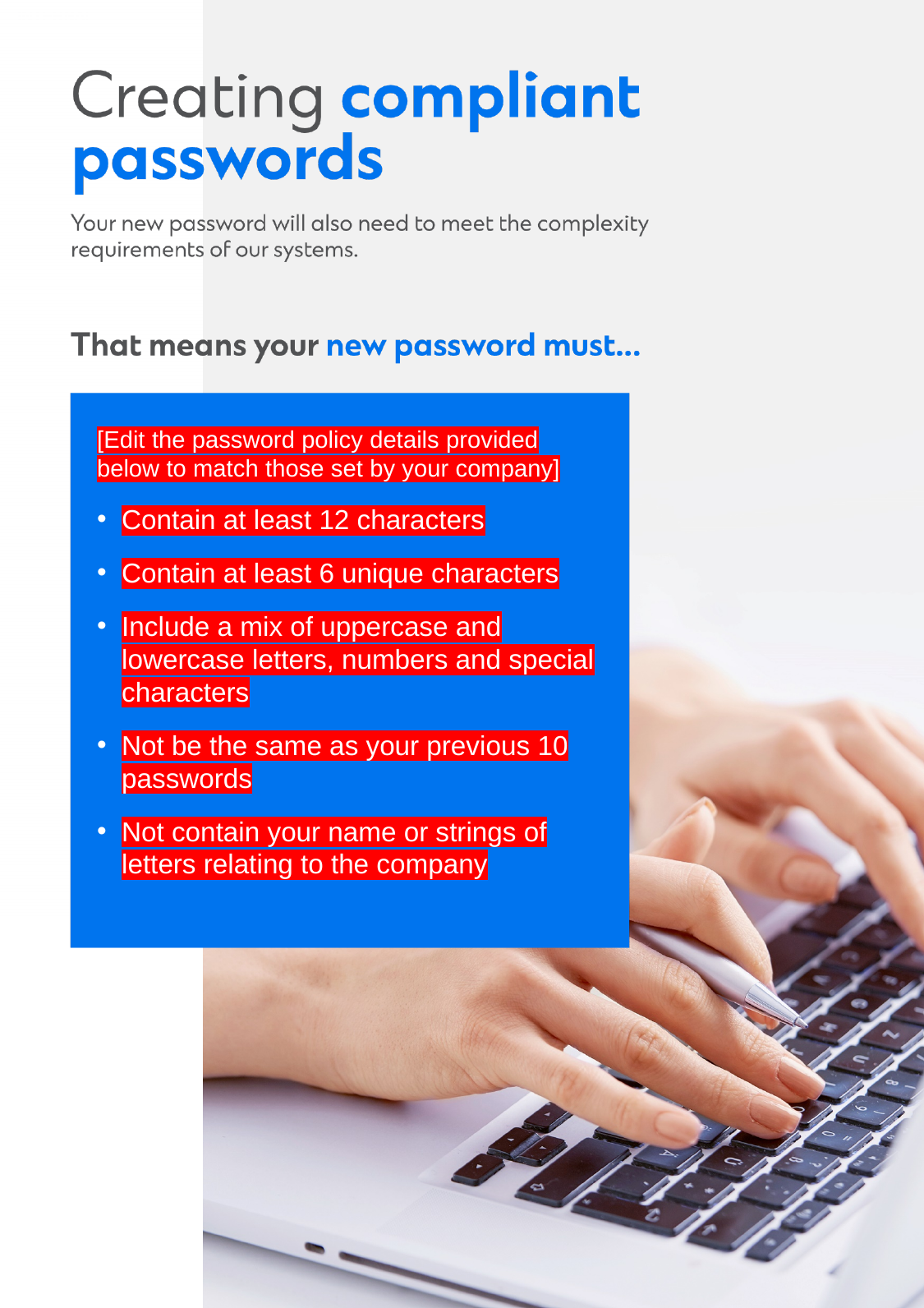

[Edit the password policy details provided below to match those set by your company]
Contain at least 12 characters
Contain at least 6 unique characters
Include a mix of uppercase and lowercase letters, numbers and special characters
Not be the same as your previous 10 passwords
Not contain your name or strings of letters relating to the company